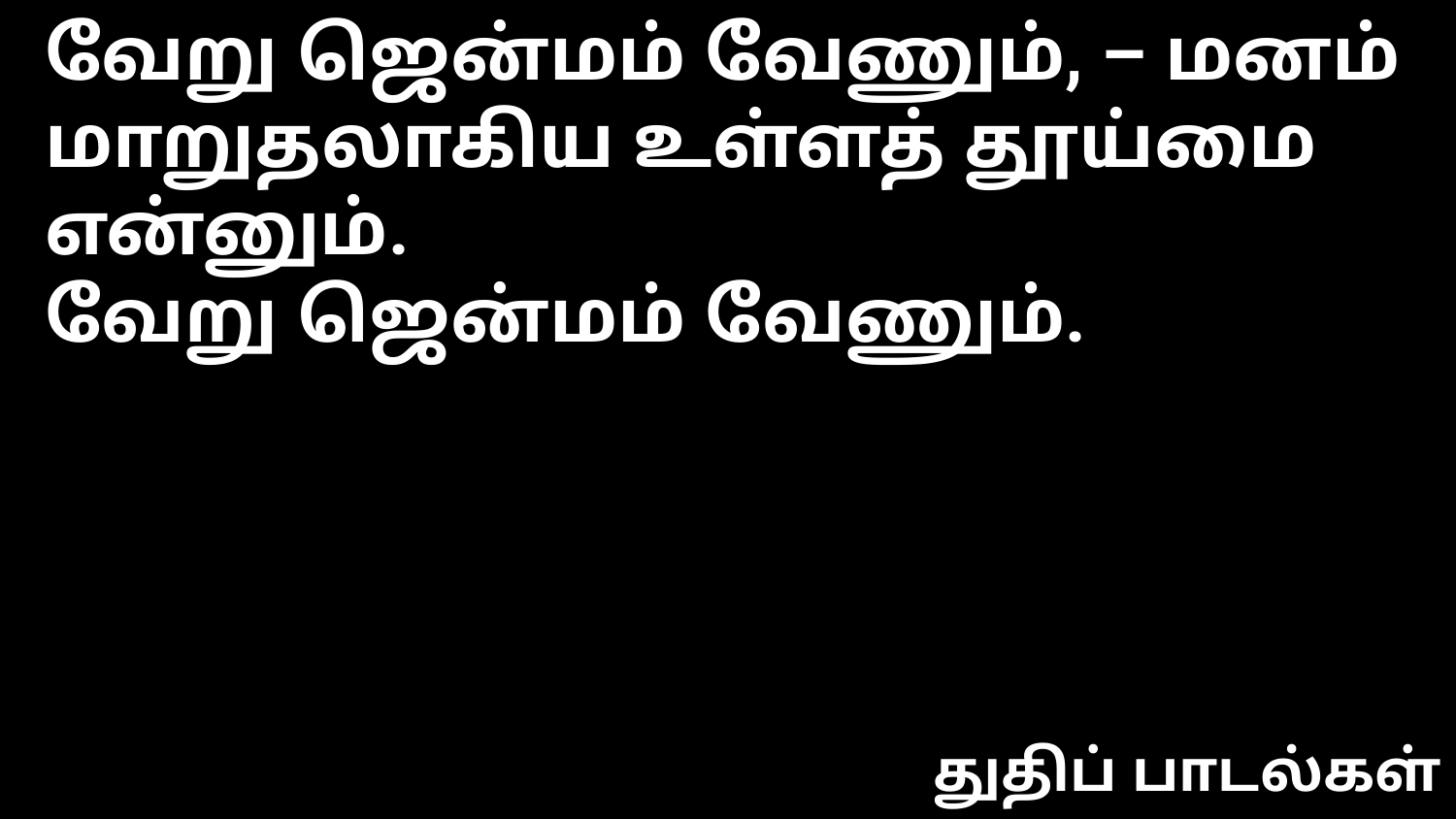

வேறு ஜென்மம் வேணும், – மனம்
மாறுதலாகிய உள்ளத் தூய்மை என்னும்.
வேறு ஜென்மம் வேணும்.

துதிப் பாடல்கள்